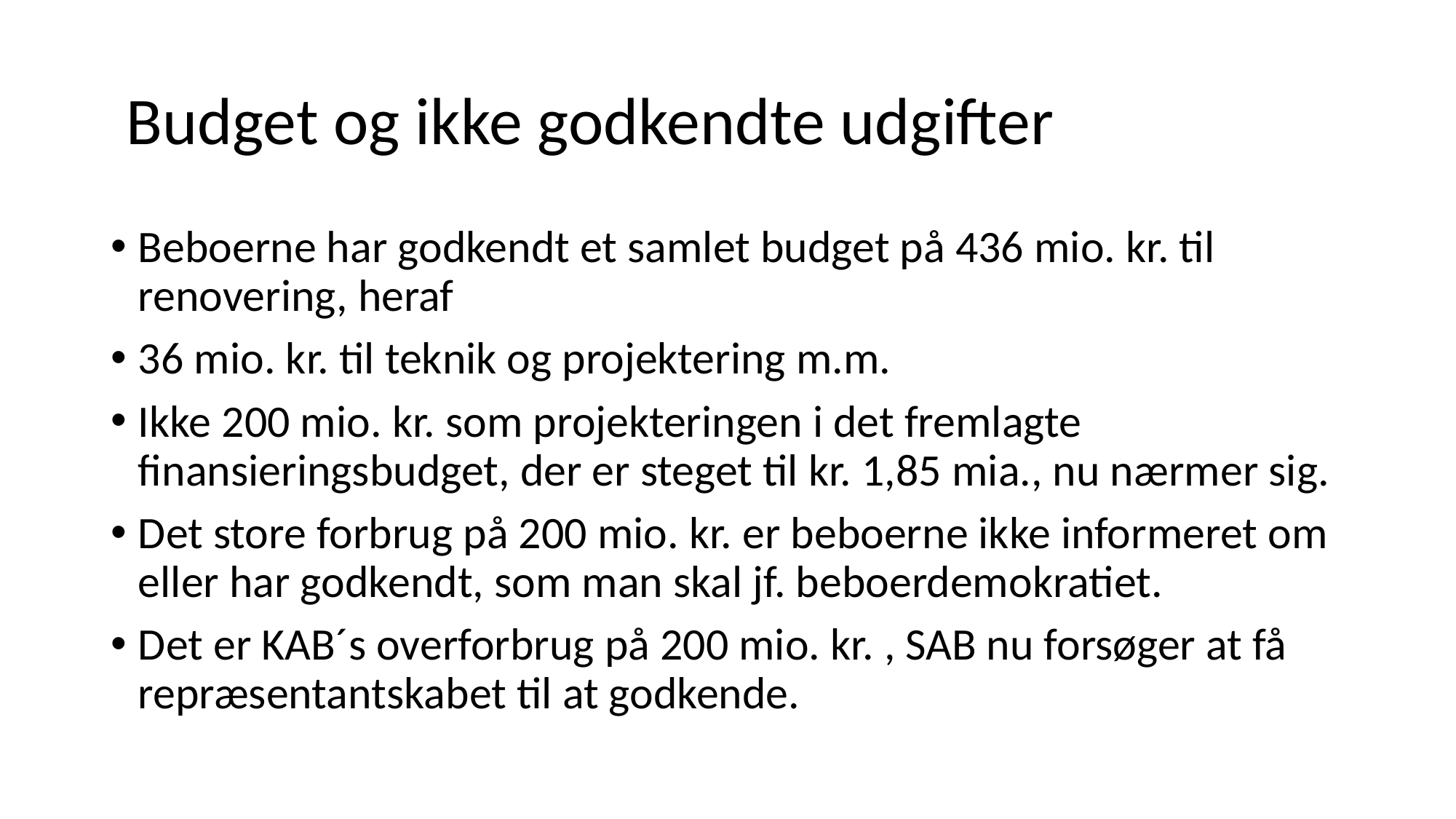

# Budget og ikke godkendte udgifter
Beboerne har godkendt et samlet budget på 436 mio. kr. til renovering, heraf
36 mio. kr. til teknik og projektering m.m.
Ikke 200 mio. kr. som projekteringen i det fremlagte finansieringsbudget, der er steget til kr. 1,85 mia., nu nærmer sig.
Det store forbrug på 200 mio. kr. er beboerne ikke informeret om eller har godkendt, som man skal jf. beboerdemokratiet.
Det er KAB´s overforbrug på 200 mio. kr. , SAB nu forsøger at få repræsentantskabet til at godkende.